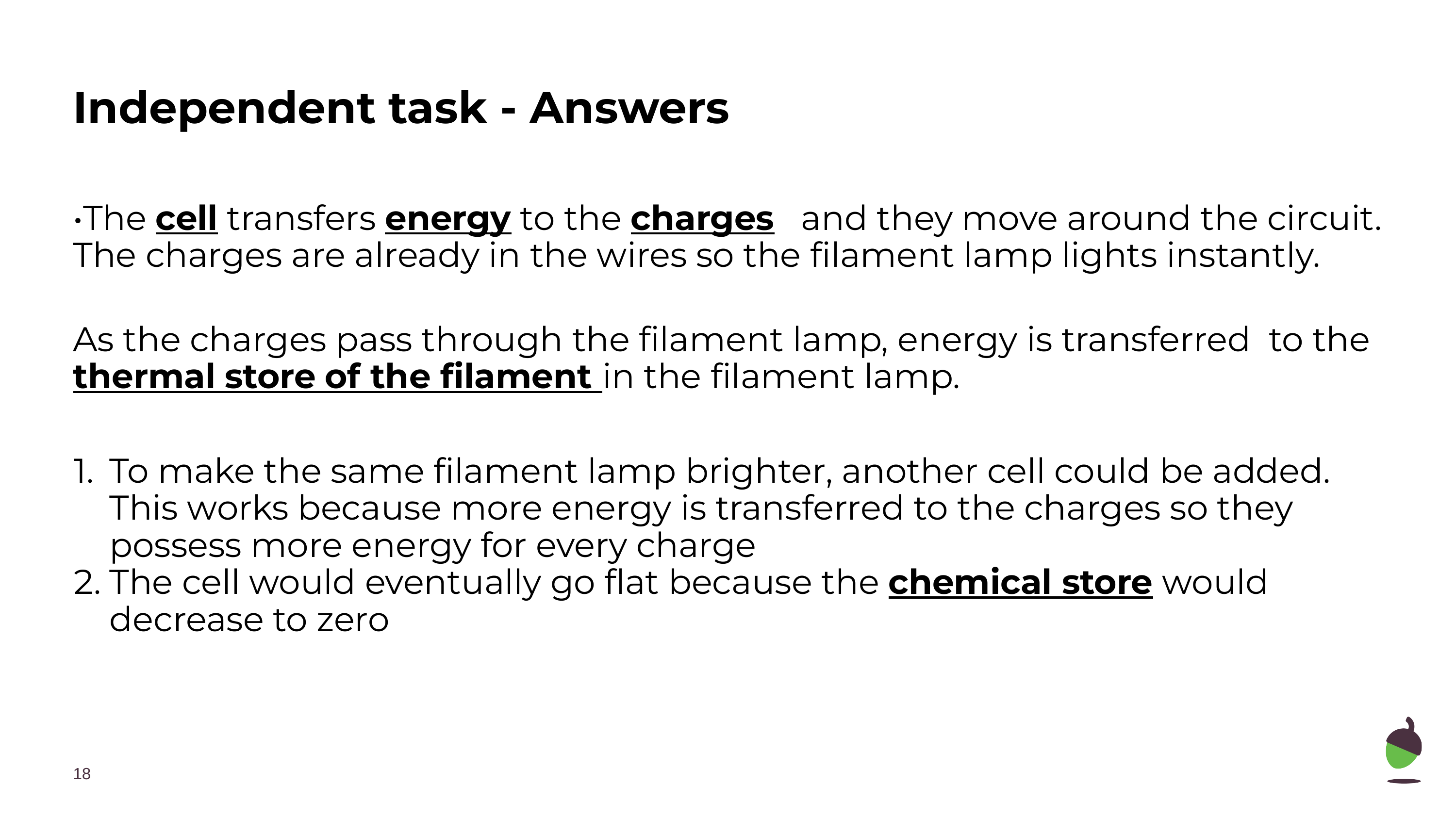

# Independent task - Answers
•The cell transfers energy to the charges 	and they move around the circuit. The charges are already in the wires so the filament lamp lights instantly.
As the charges pass through the filament lamp, energy is transferred  to the thermal store of the filament in the filament lamp.

To make the same filament lamp brighter, another cell could be added. This works because more energy is transferred to the charges so they possess more energy for every charge
The cell would eventually go flat because the chemical store would decrease to zero

18